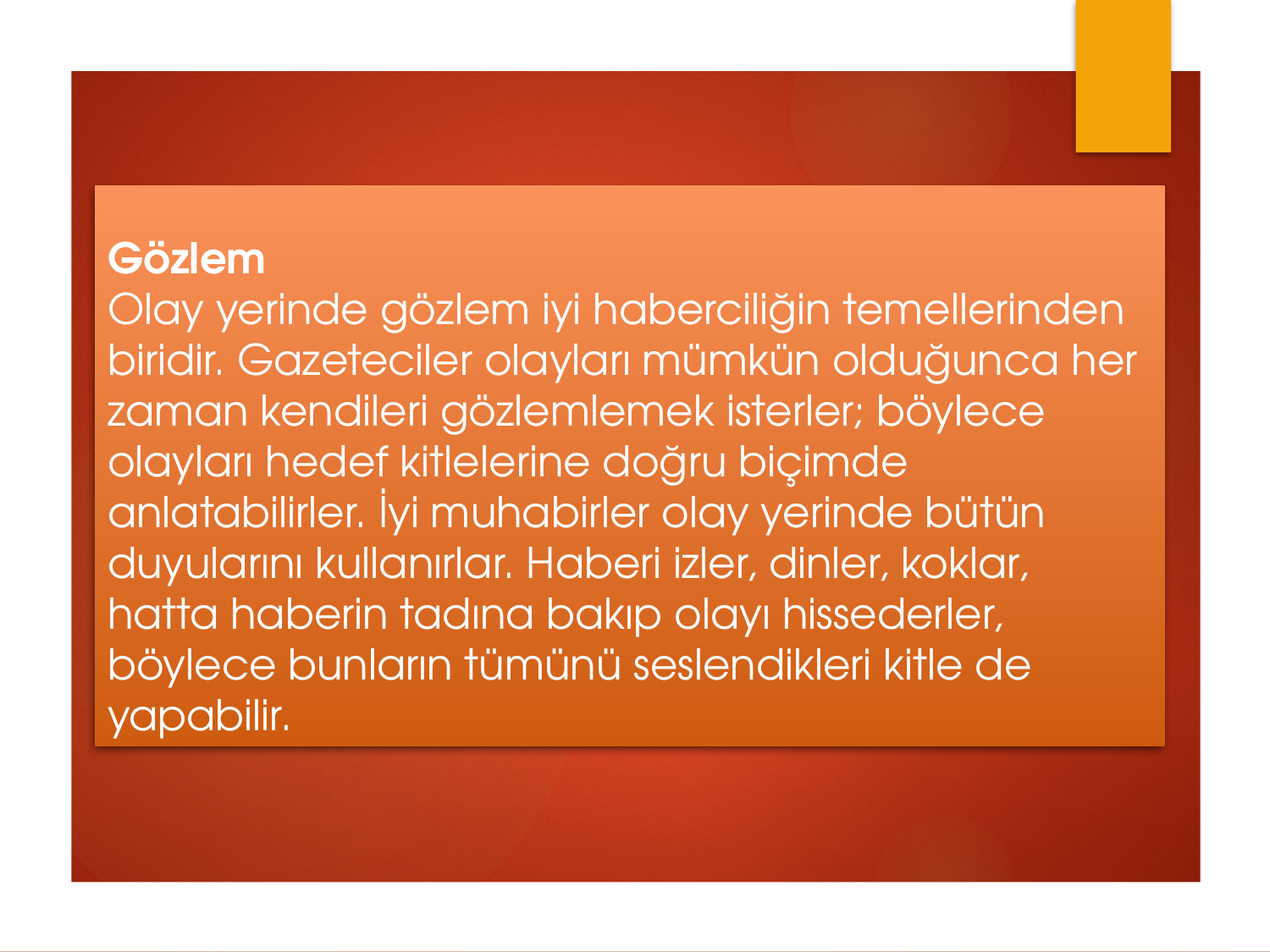

# Gözlem Olay yerinde gözlem iyi haberciliğin temellerinden biridir. Gazeteciler olayları mümkün olduğunca her zaman kendileri gözlemlemek isterler; böylece olayları hedef kitlelerine doğru biçimde anlatabilirler. İyi muhabirler olay yerinde bütün duyularını kullanırlar. Haberi izler, dinler, koklar, hatta haberin tadına bakıp olayı hissederler, böylece bunların tümünü seslendikleri kitle de yapabilir.